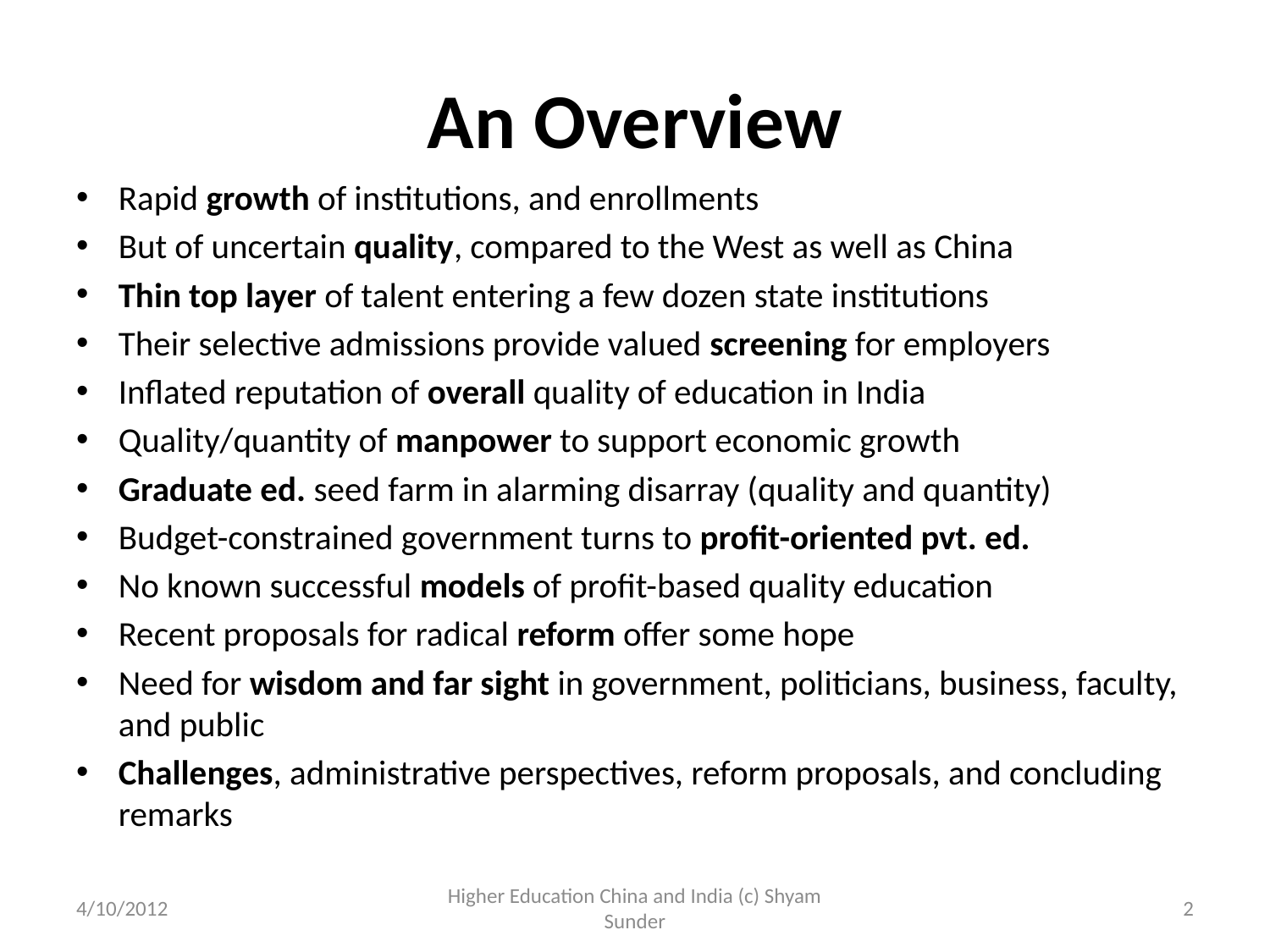

# An Overview
Rapid growth of institutions, and enrollments
But of uncertain quality, compared to the West as well as China
Thin top layer of talent entering a few dozen state institutions
Their selective admissions provide valued screening for employers
Inflated reputation of overall quality of education in India
Quality/quantity of manpower to support economic growth
Graduate ed. seed farm in alarming disarray (quality and quantity)
Budget-constrained government turns to profit-oriented pvt. ed.
No known successful models of profit-based quality education
Recent proposals for radical reform offer some hope
Need for wisdom and far sight in government, politicians, business, faculty, and public
Challenges, administrative perspectives, reform proposals, and concluding remarks

4/10/2012
Higher Education China and India (c) Shyam Sunder
2